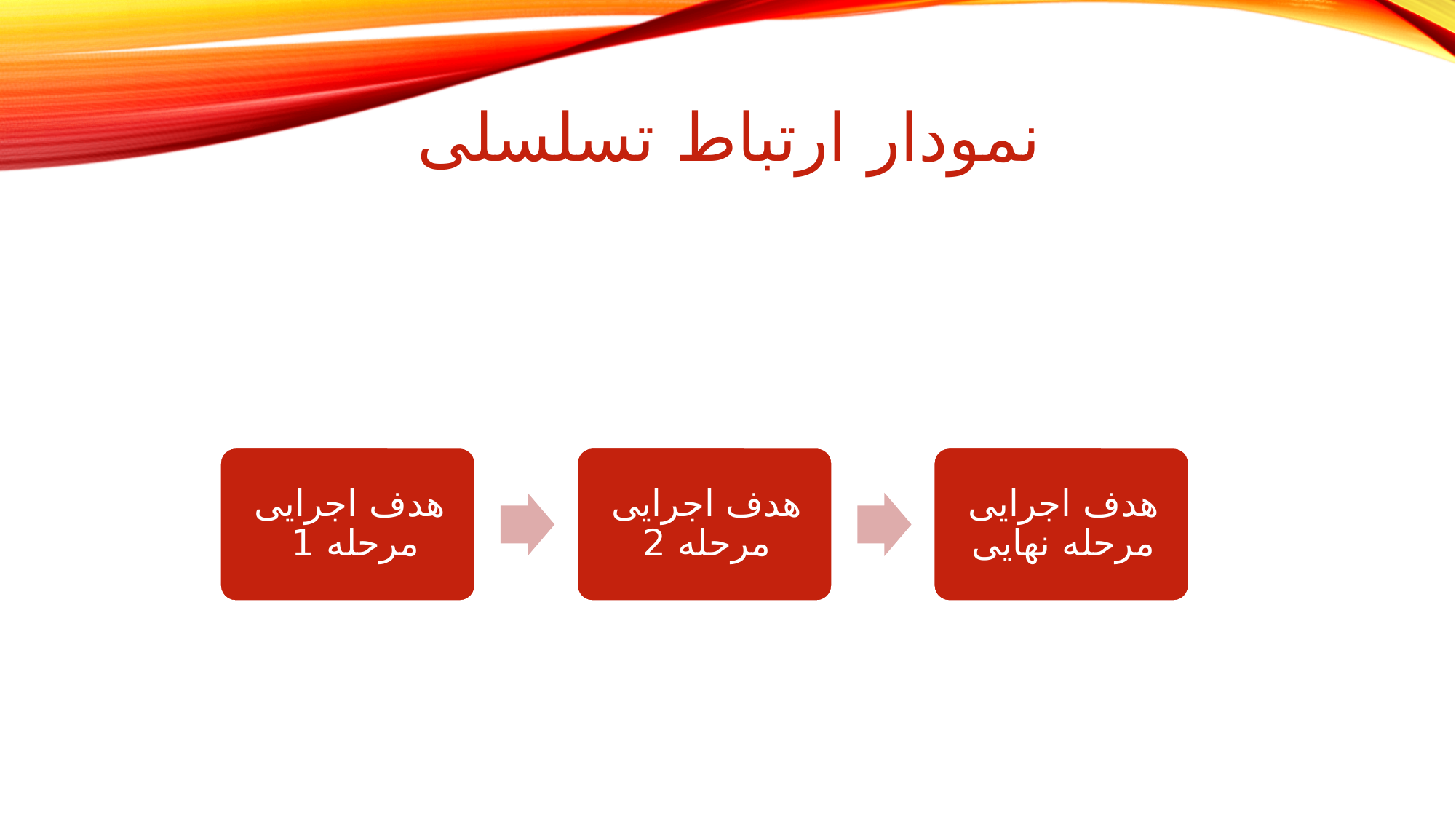

نمودار ارتباط تسلسلی
هدف اجرایی مرحله 1

هدف اجرایی مرحله 2

هدف اجرایی مرحله نهایی